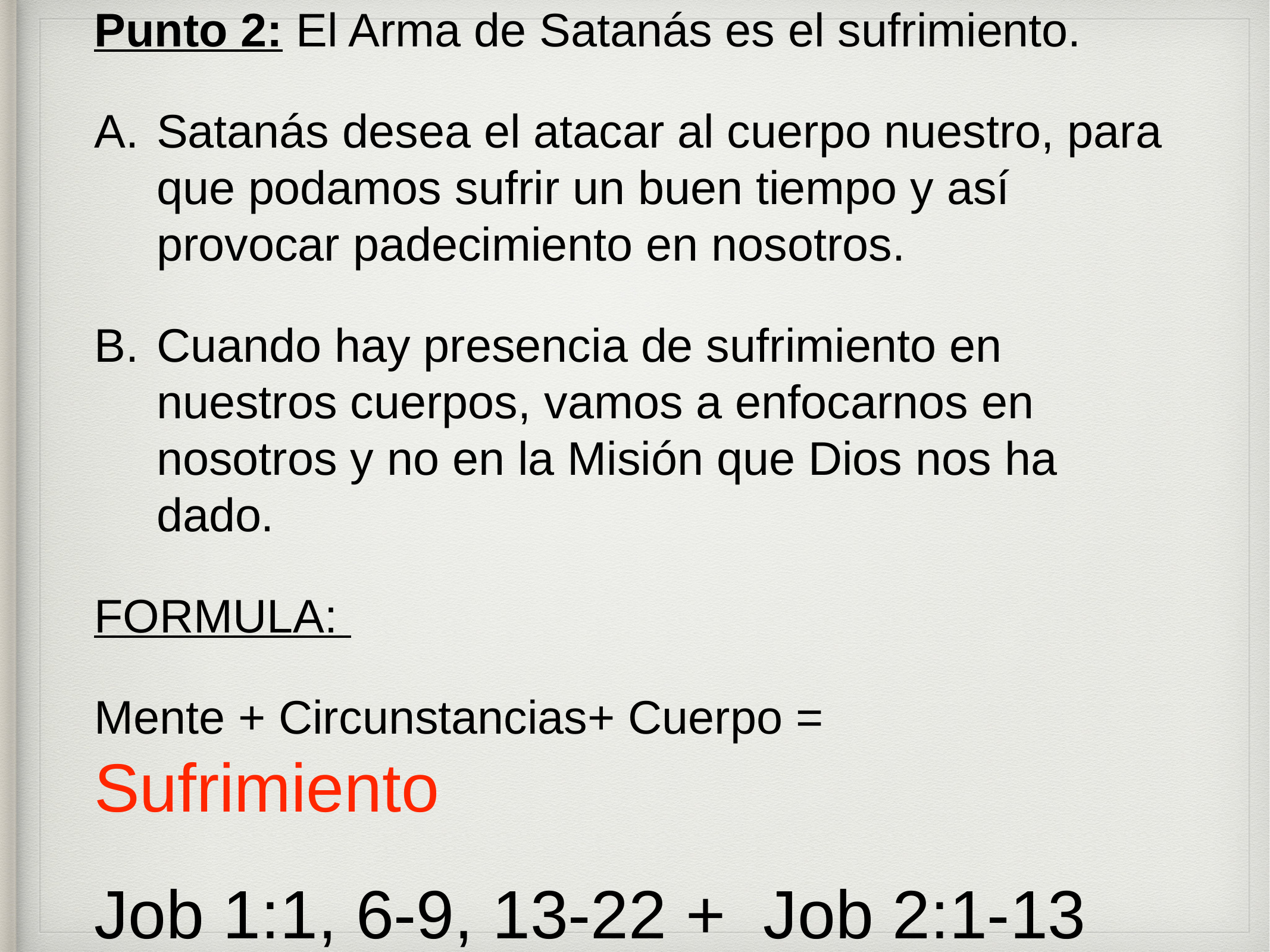

Punto 2: El Arma de Satanás es el sufrimiento.
Satanás desea el atacar al cuerpo nuestro, para que podamos sufrir un buen tiempo y así provocar padecimiento en nosotros.
Cuando hay presencia de sufrimiento en nuestros cuerpos, vamos a enfocarnos en nosotros y no en la Misión que Dios nos ha dado.
FORMULA:
Mente + Circunstancias+ Cuerpo = Sufrimiento
Job 1:1, 6-9, 13-22 +  Job 2:1-13